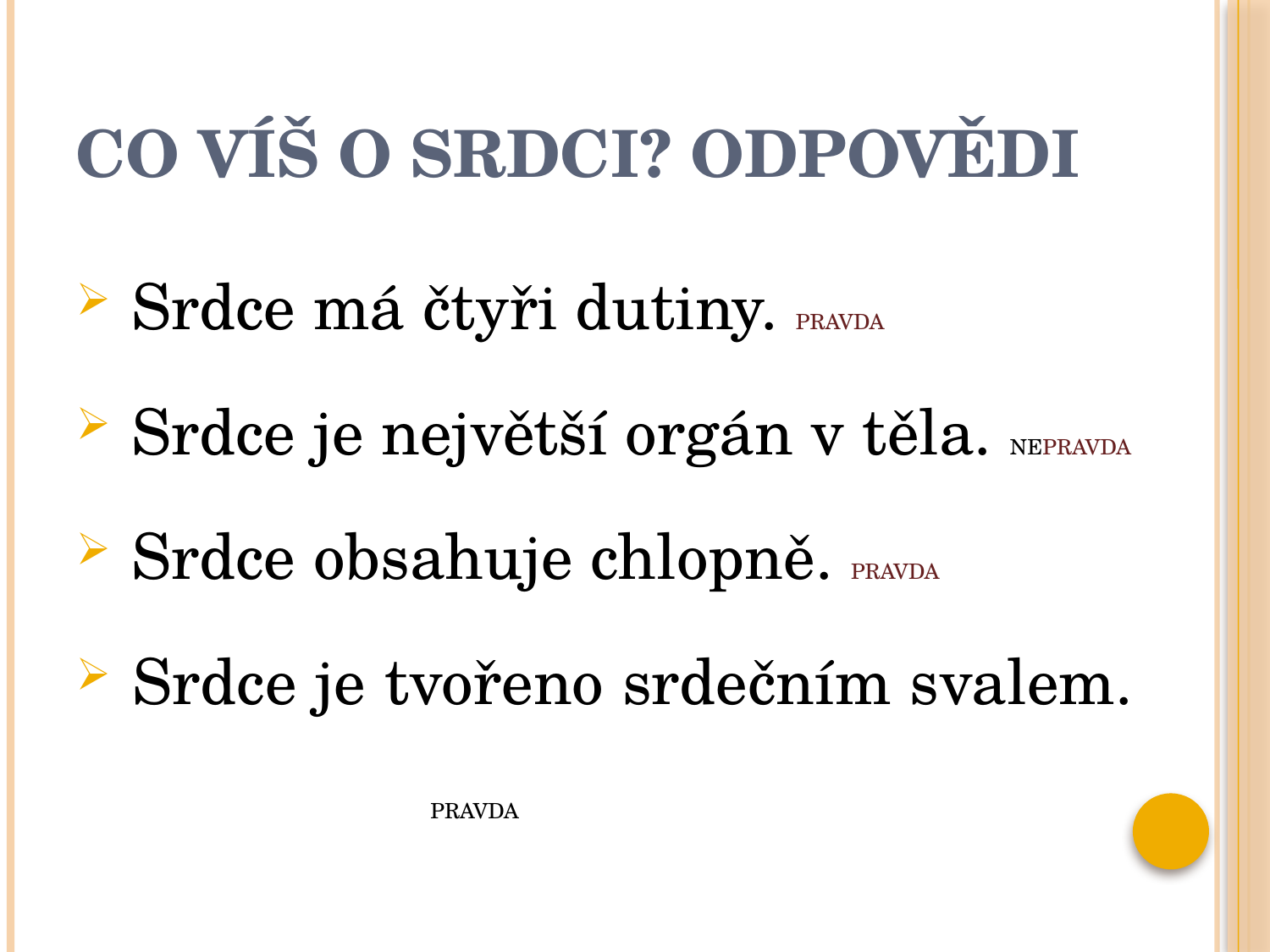

# Co víš o srdci? odpovědi
 Srdce má čtyři dutiny. PRAVDA
 Srdce je největší orgán v těla. NEPRAVDA
 Srdce obsahuje chlopně. PRAVDA
 Srdce je tvořeno srdečním svalem.                    PRAVDA